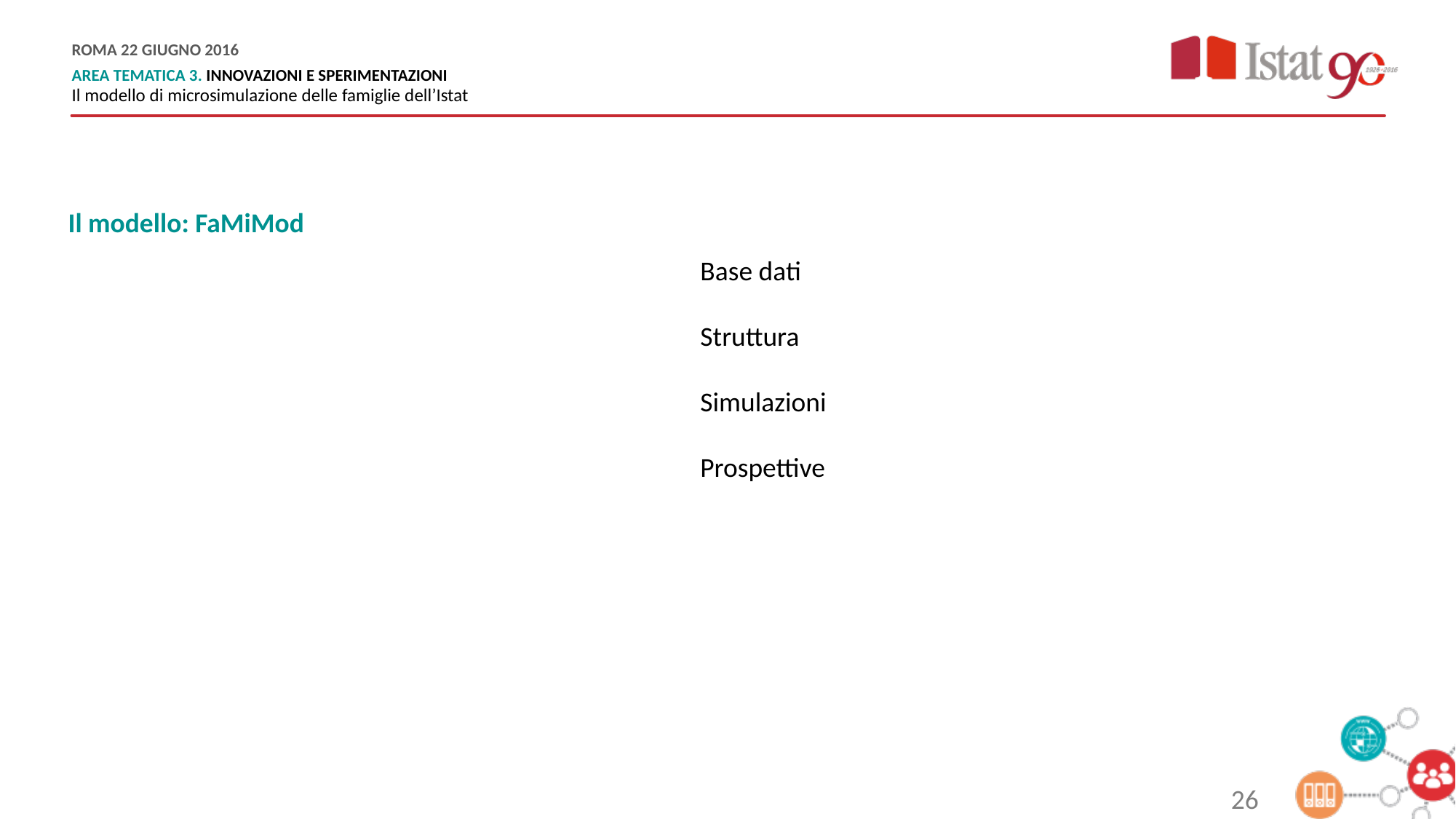

Il modello: FaMiMod
Base dati
Struttura
Simulazioni
Prospettive

26